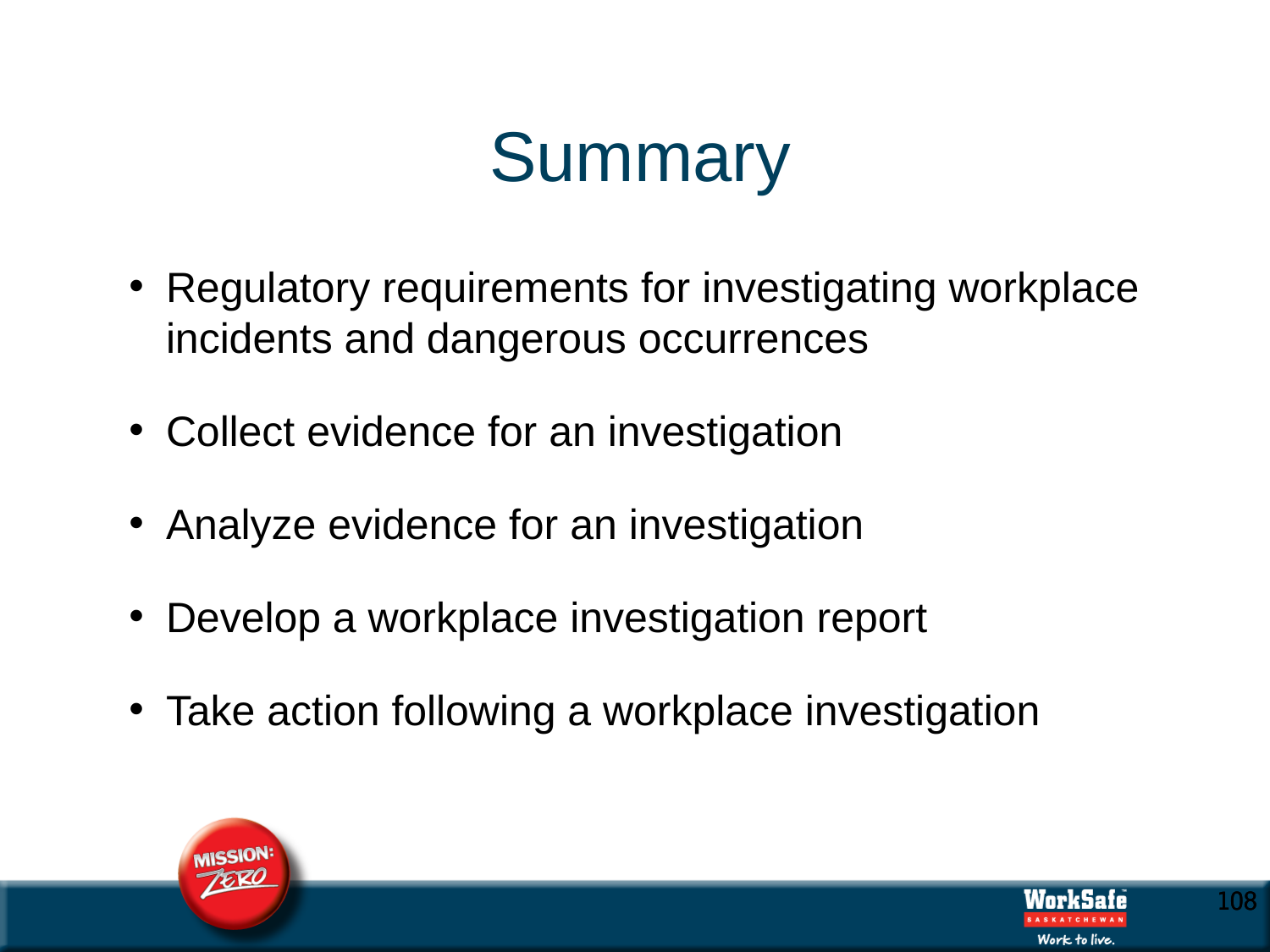

# Summary
Regulatory requirements for investigating workplace incidents and dangerous occurrences
Collect evidence for an investigation
Analyze evidence for an investigation
Develop a workplace investigation report
Take action following a workplace investigation